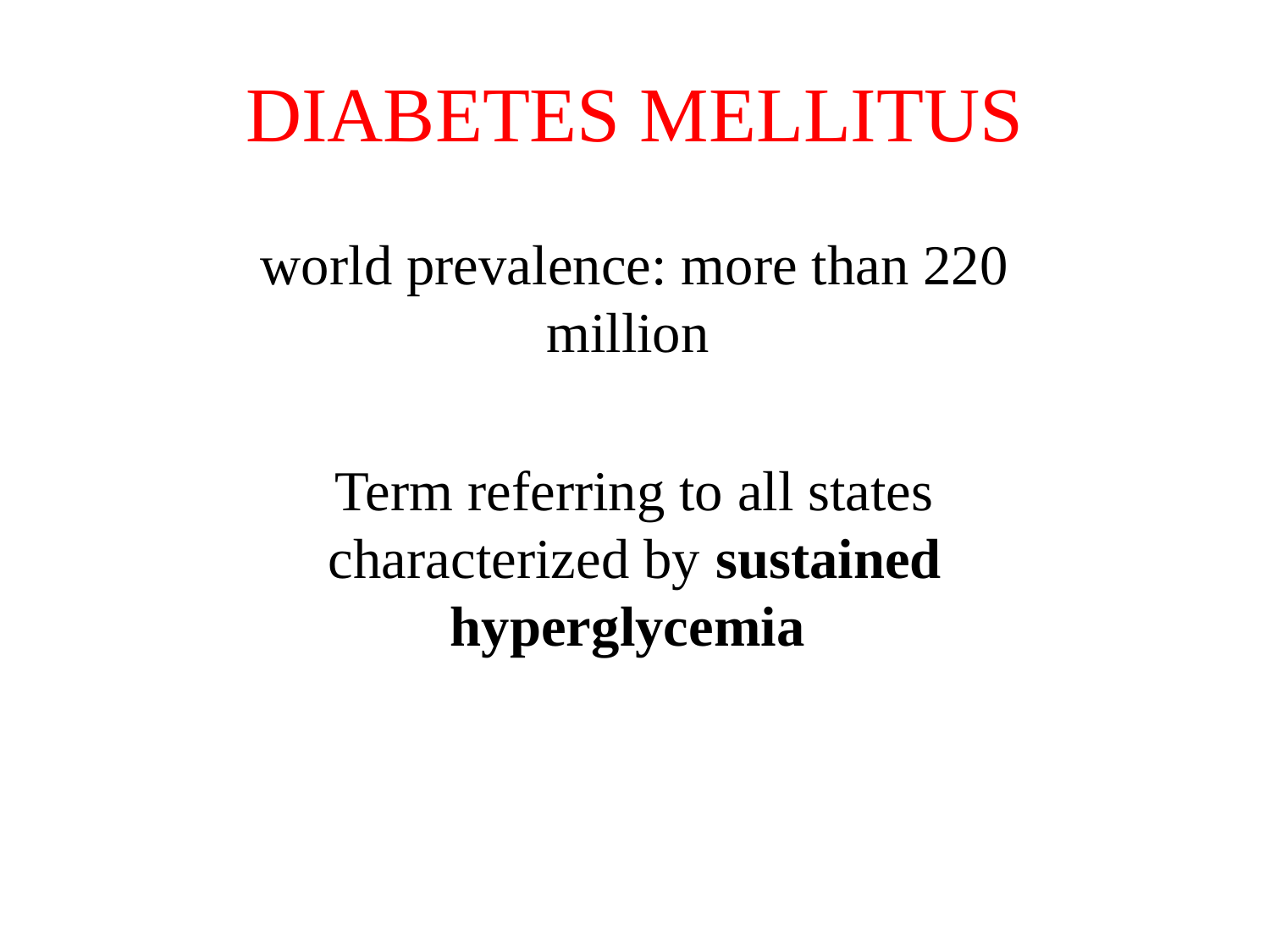

# DIABETES MELLITUS
world prevalence: more than 220 million

Term referring to all states characterized by sustained hyperglycemia